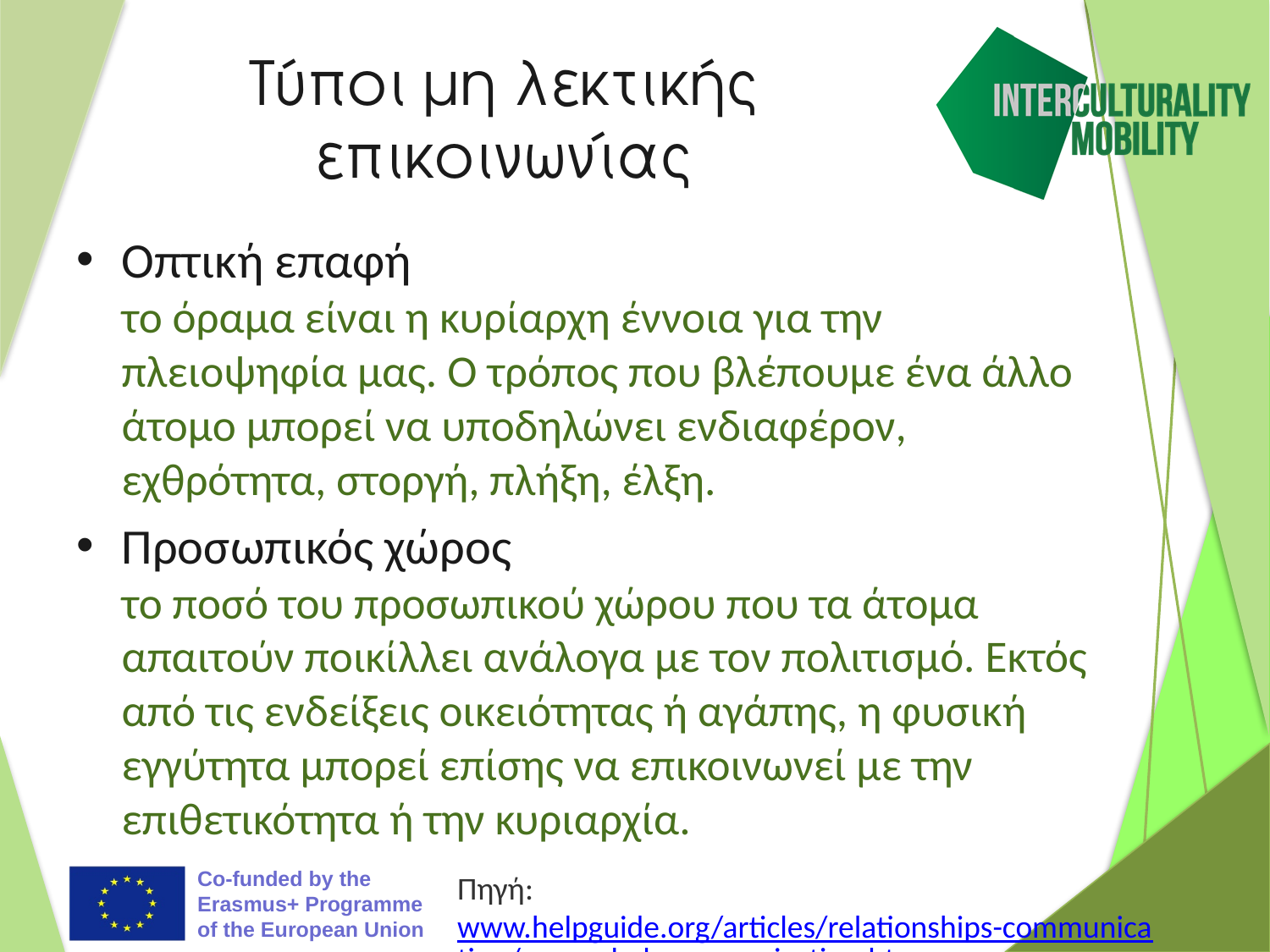

# Τύποι μη λεκτικής επικοινωνίας
Οπτική επαφή
το όραμα είναι η κυρίαρχη έννοια για την πλειοψηφία μας. Ο τρόπος που βλέπουμε ένα άλλο άτομο μπορεί να υποδηλώνει ενδιαφέρον, εχθρότητα, στοργή, πλήξη, έλξη.
Προσωπικός χώρος
το ποσό του προσωπικού χώρου που τα άτομα απαιτούν ποικίλλει ανάλογα με τον πολιτισμό. Εκτός από τις ενδείξεις οικειότητας ή αγάπης, η φυσική εγγύτητα μπορεί επίσης να επικοινωνεί με την επιθετικότητα ή την κυριαρχία.
Πηγή: www.helpguide.org/articles/relationships-communication/nonverbal-communication.htm